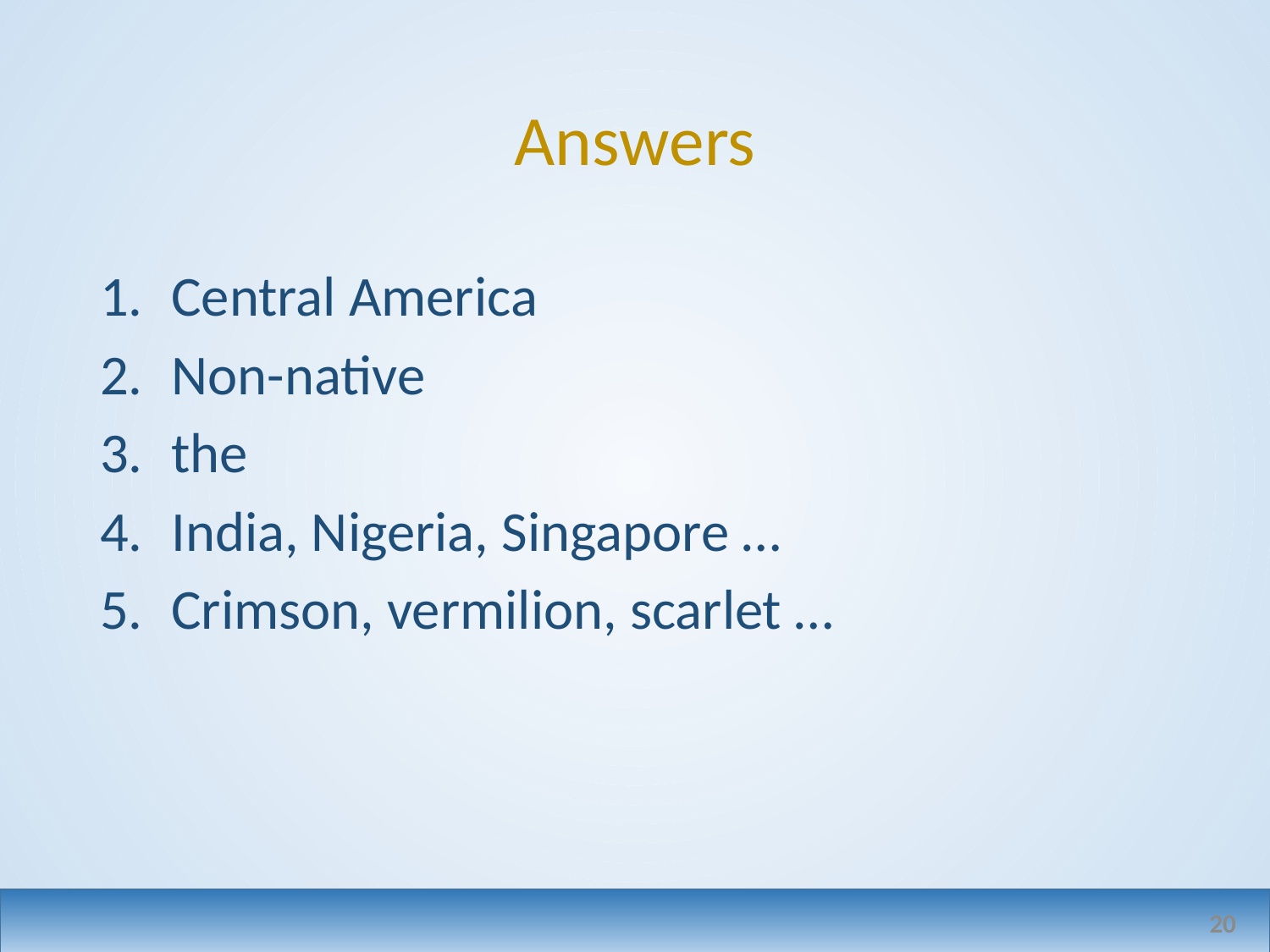

# Answers
Central America
Non-native
the
India, Nigeria, Singapore …
Crimson, vermilion, scarlet …

20